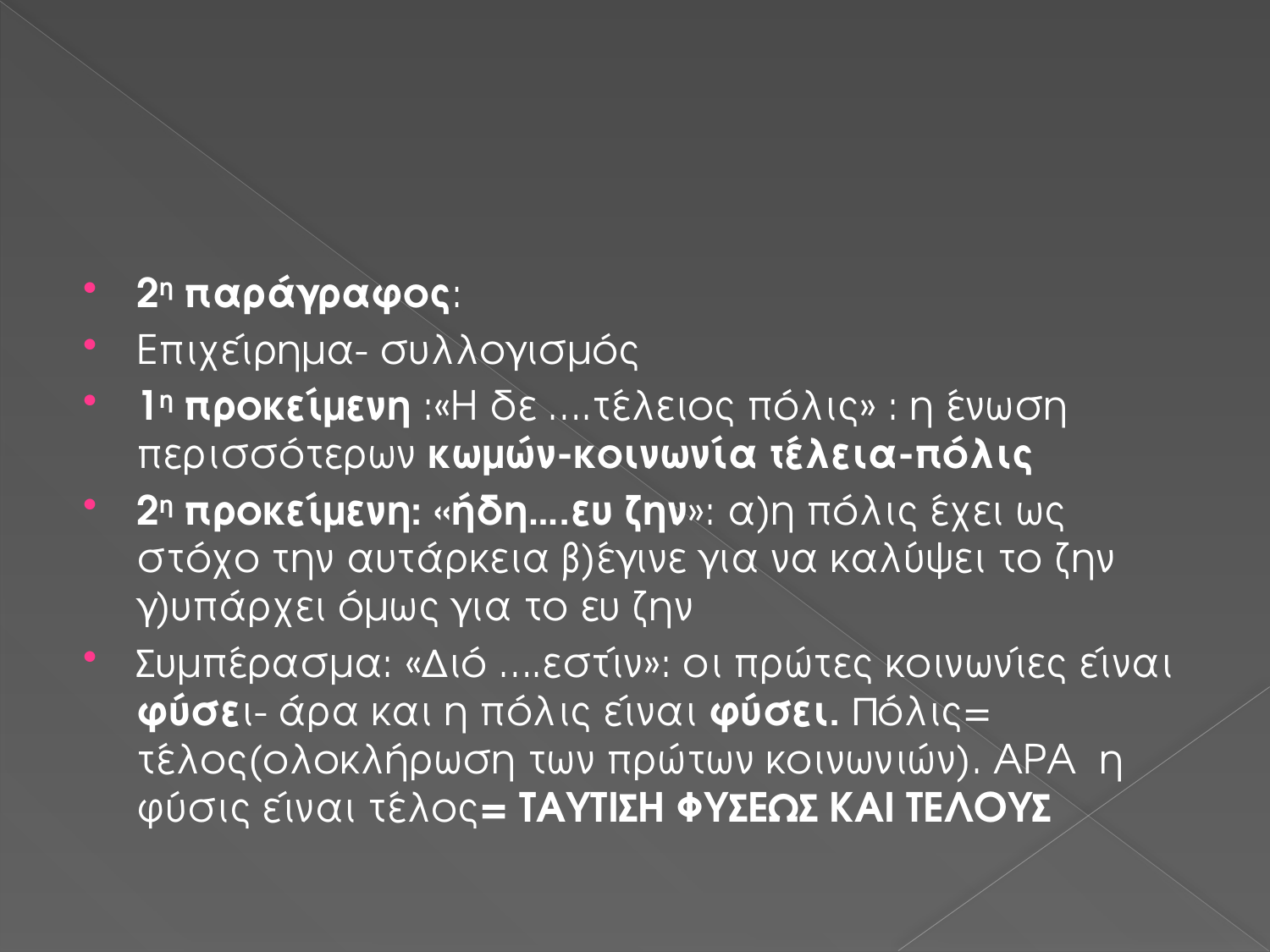

2η παράγραφος:
Επιχείρημα- συλλογισμός
1η προκείμενη :«Η δε ….τέλειος πόλις» : η ένωση περισσότερων κωμών-κοινωνία τέλεια-πόλις
2η προκείμενη: «ήδη….ευ ζην»: α)η πόλις έχει ως στόχο την αυτάρκεια β)έγινε για να καλύψει το ζην γ)υπάρχει όμως για το ευ ζην
Συμπέρασμα: «Διό ….εστίν»: οι πρώτες κοινωνίες είναι φύσει- άρα και η πόλις είναι φύσει. Πόλις= τέλος(ολοκλήρωση των πρώτων κοινωνιών). ΑΡΑ  η φύσις είναι τέλος= ΤΑΥΤΙΣΗ ΦΥΣΕΩΣ ΚΑΙ ΤΕΛΟΥΣ